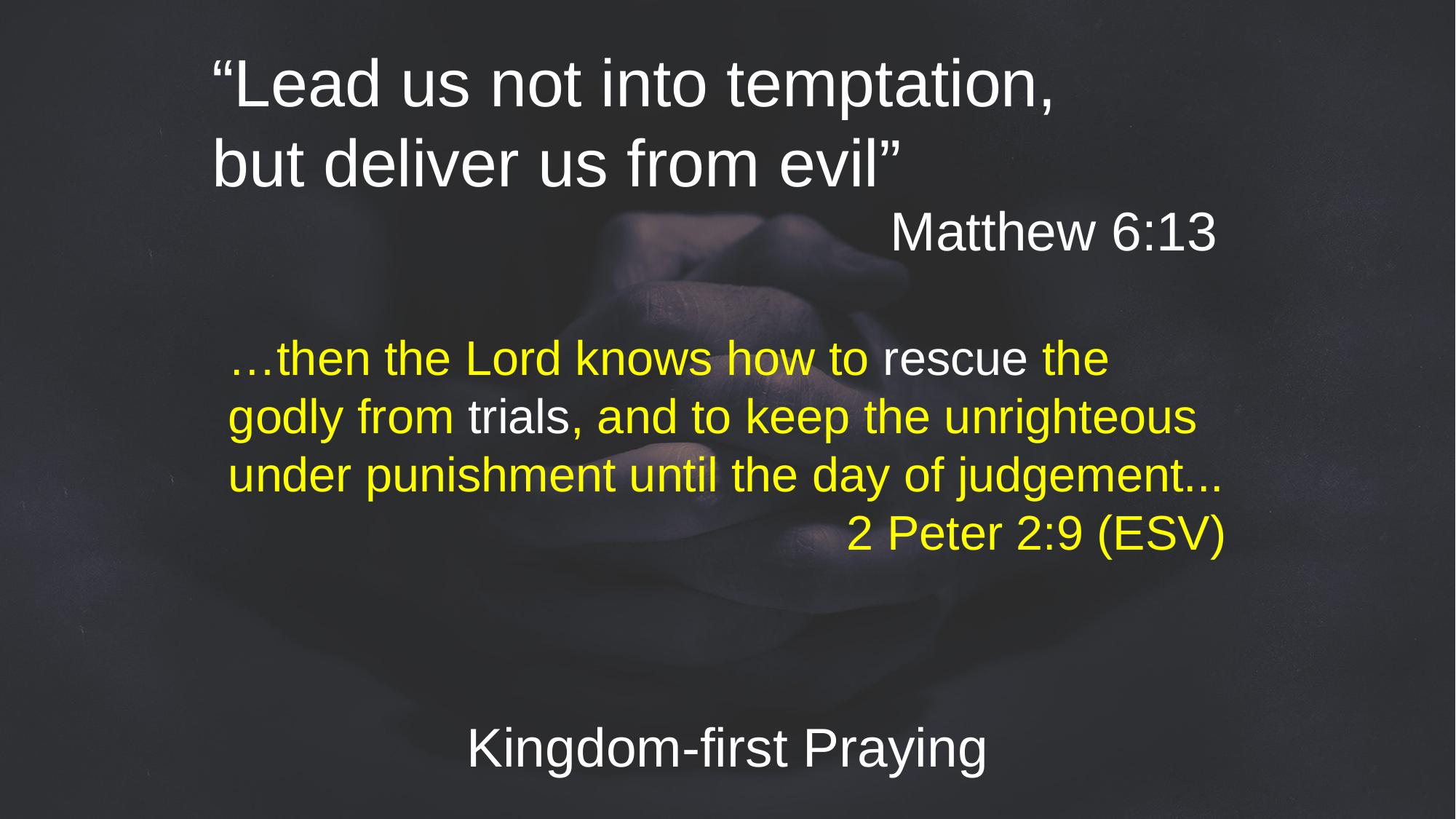

“Lead us not into temptation,
but deliver us from evil”
Matthew 6:13
…then the Lord knows how to rescue the godly from trials, and to keep the unrighteous under punishment until the day of judgement...
2 Peter 2:9 (ESV)
Kingdom-first Praying